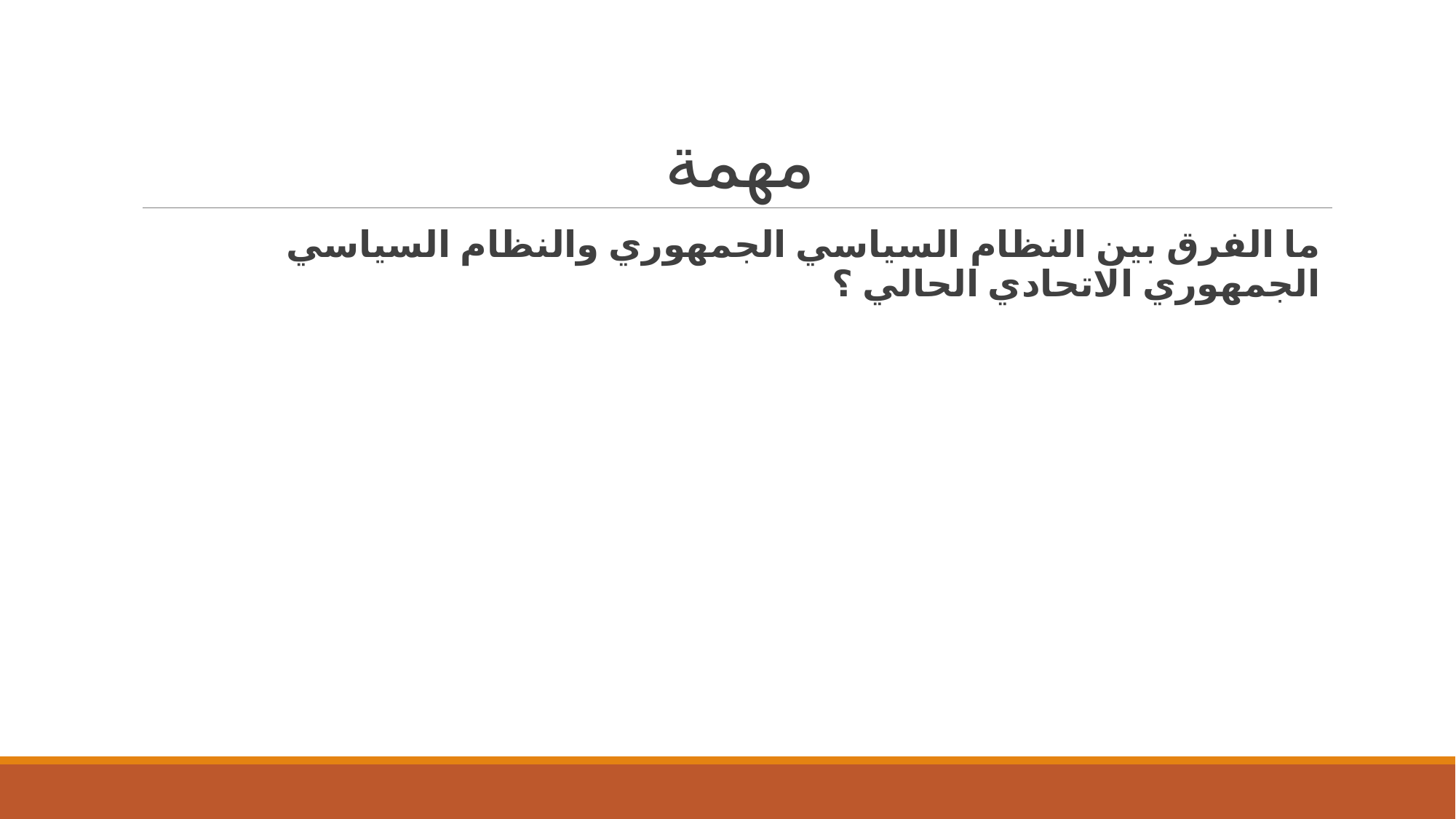

# مهمة
ما الفرق بين النظام السياسي الجمهوري والنظام السياسي الجمهوري الاتحادي الحالي ؟